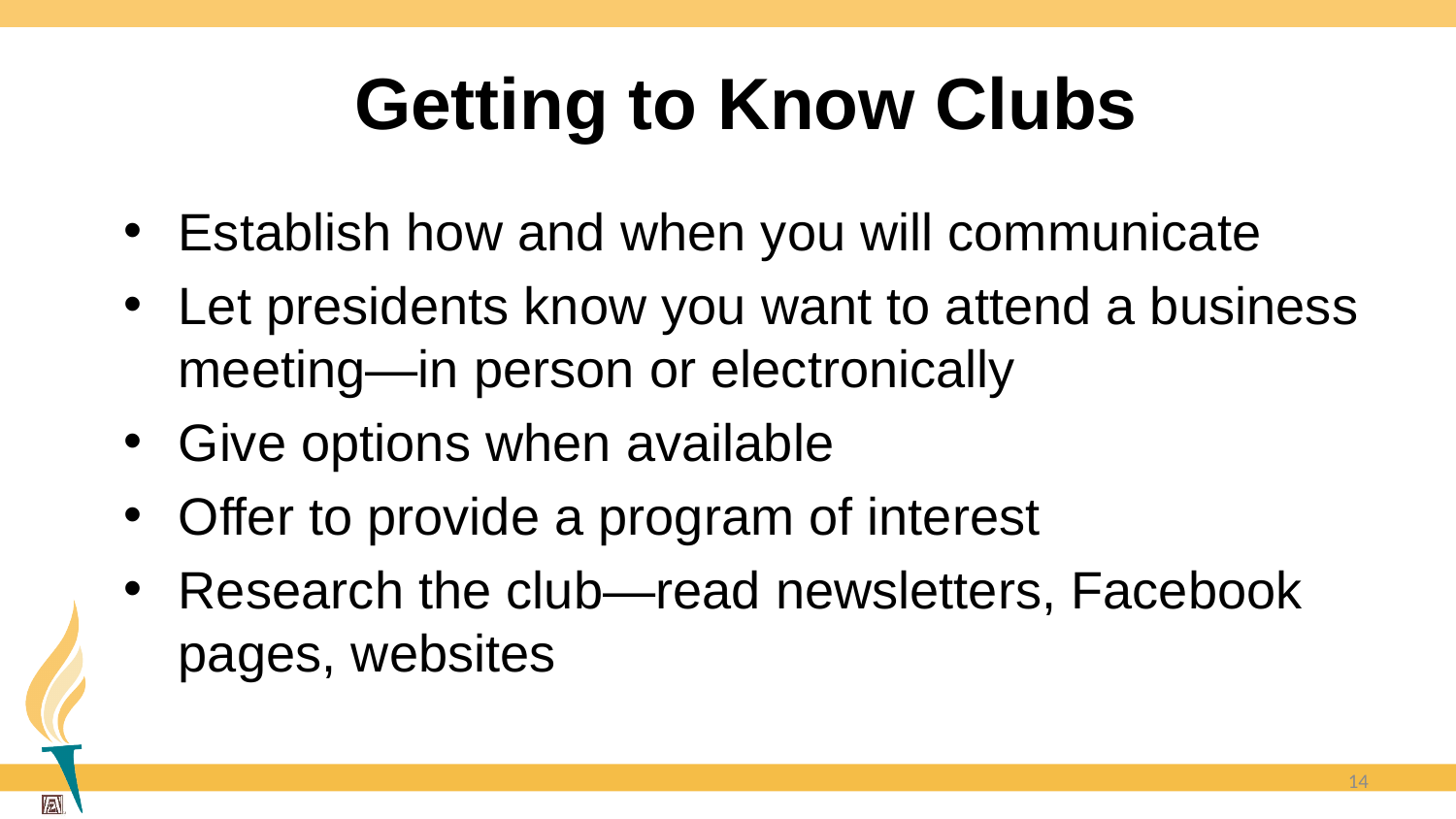

# Getting to Know Clubs
Establish how and when you will communicate
Let presidents know you want to attend a business meeting—in person or electronically
Give options when available
Offer to provide a program of interest
Research the club—read newsletters, Facebook pages, websites

14